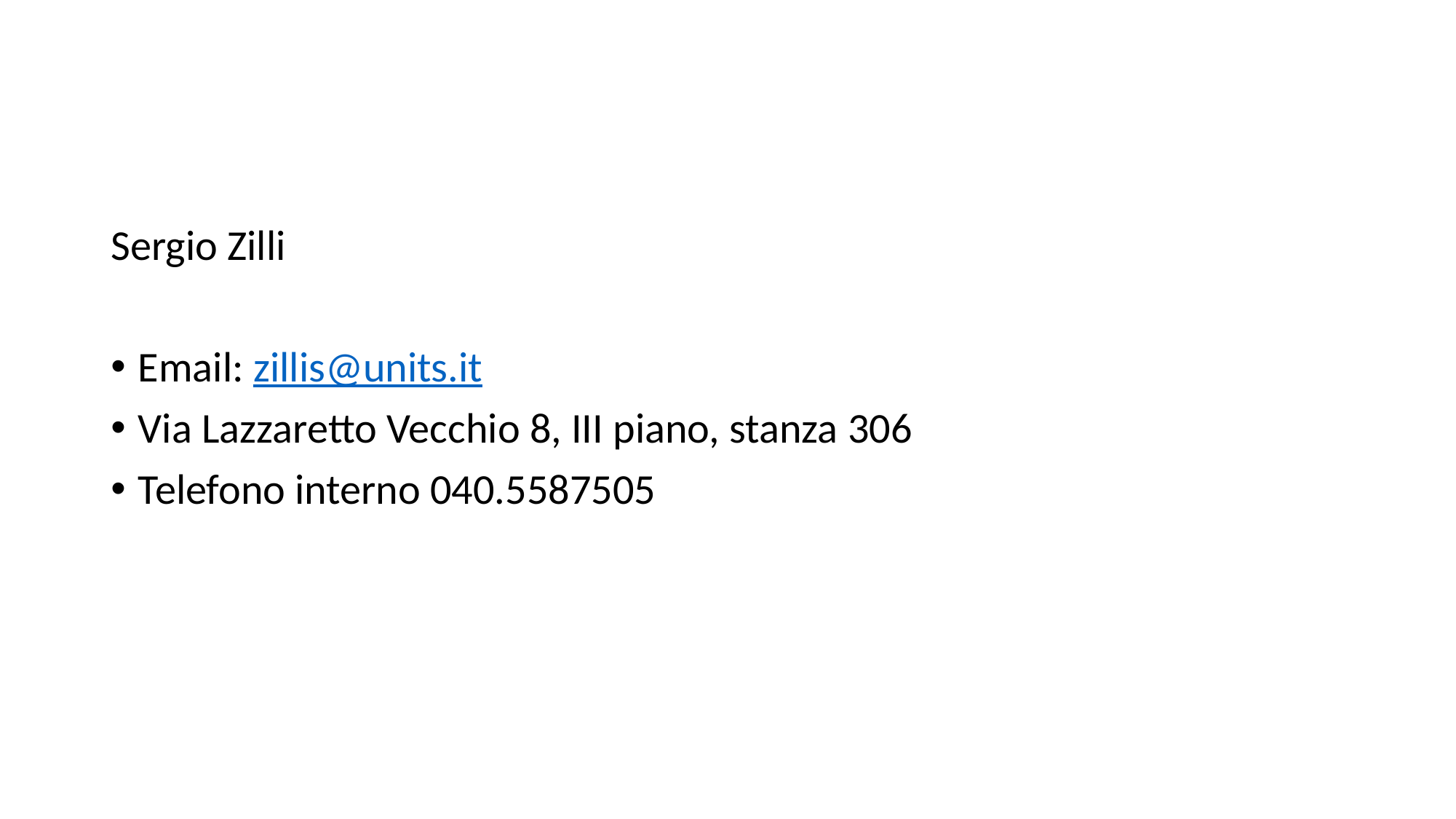

#
Sergio Zilli

Email: zillis@units.it
Via Lazzaretto Vecchio 8, III piano, stanza 306
Telefono interno 040.5587505